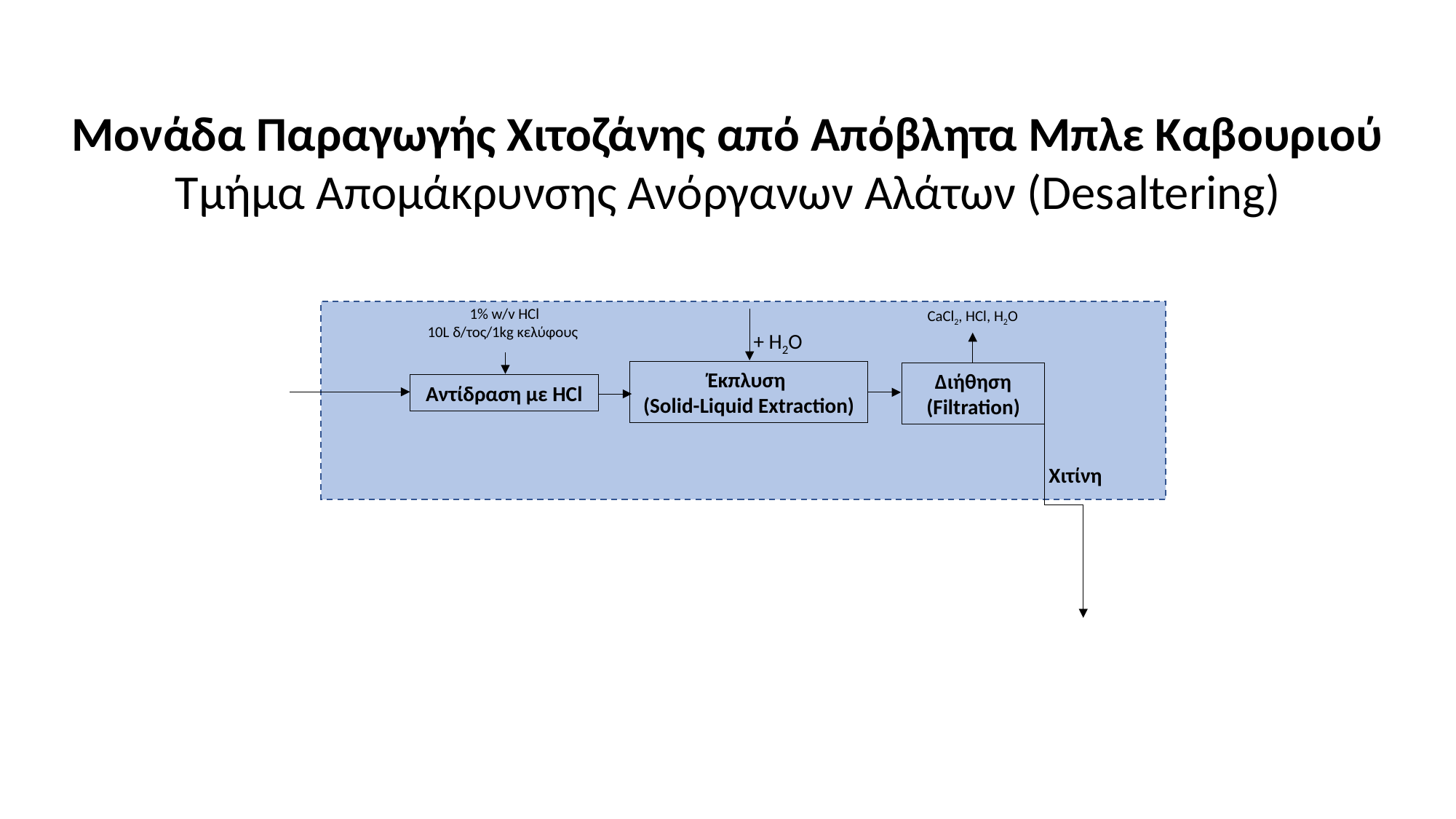

Μονάδα Παραγωγής Χιτοζάνης από Απόβλητα Μπλε Καβουριού
Τμήμα Απομάκρυνσης Ανόργανων Αλάτων (Desaltering)
1% w/v HCl
10L δ/τος/1kg κελύφους
CaCl2, HCl, H2O

+ Η2Ο
Έκπλυση
(Solid-Liquid Extraction)
Διήθηση (Filtration)
Αντίδραση με HCl
Χιτίνη